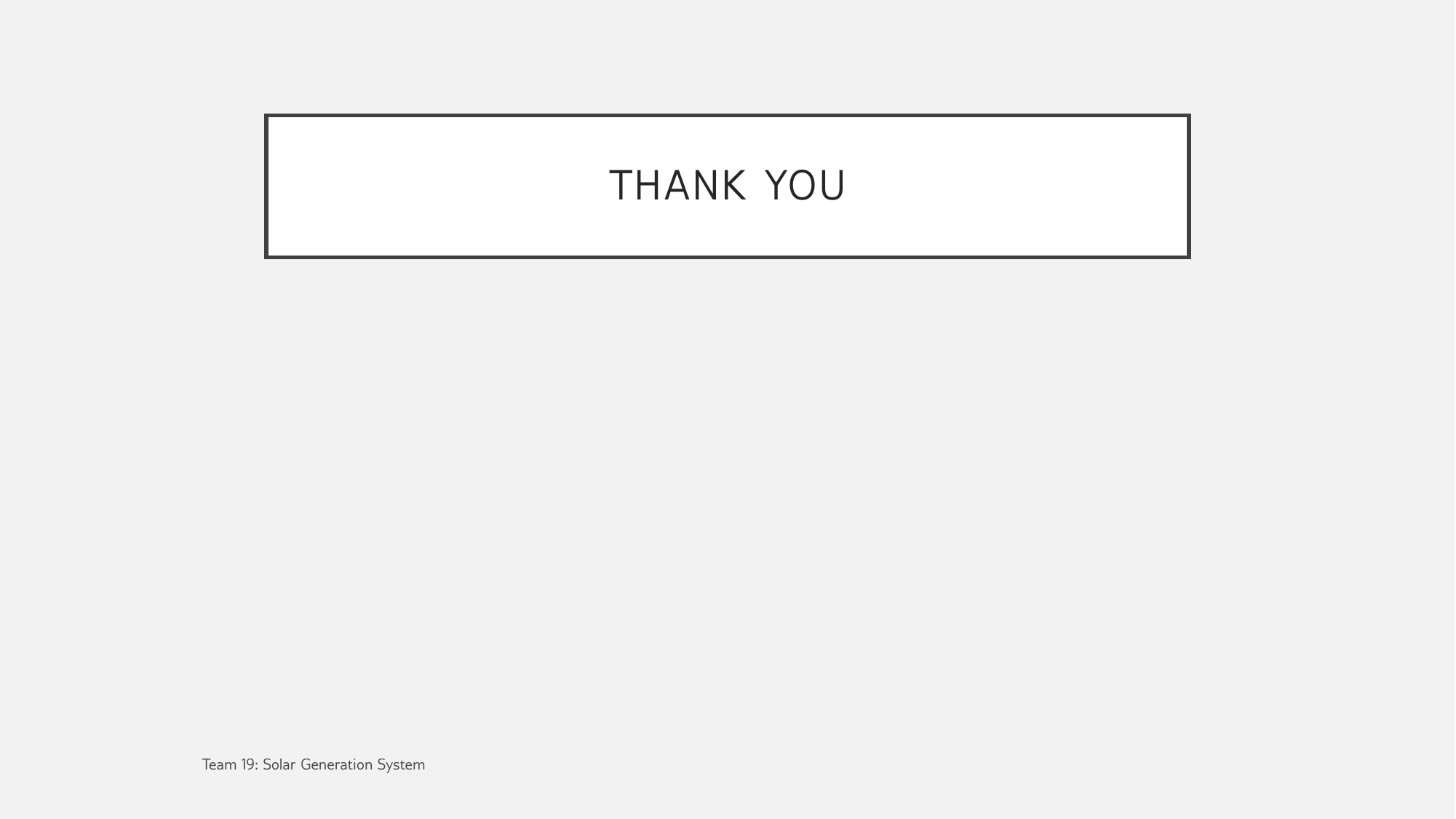

# Thank you
Team 19: Solar Generation System